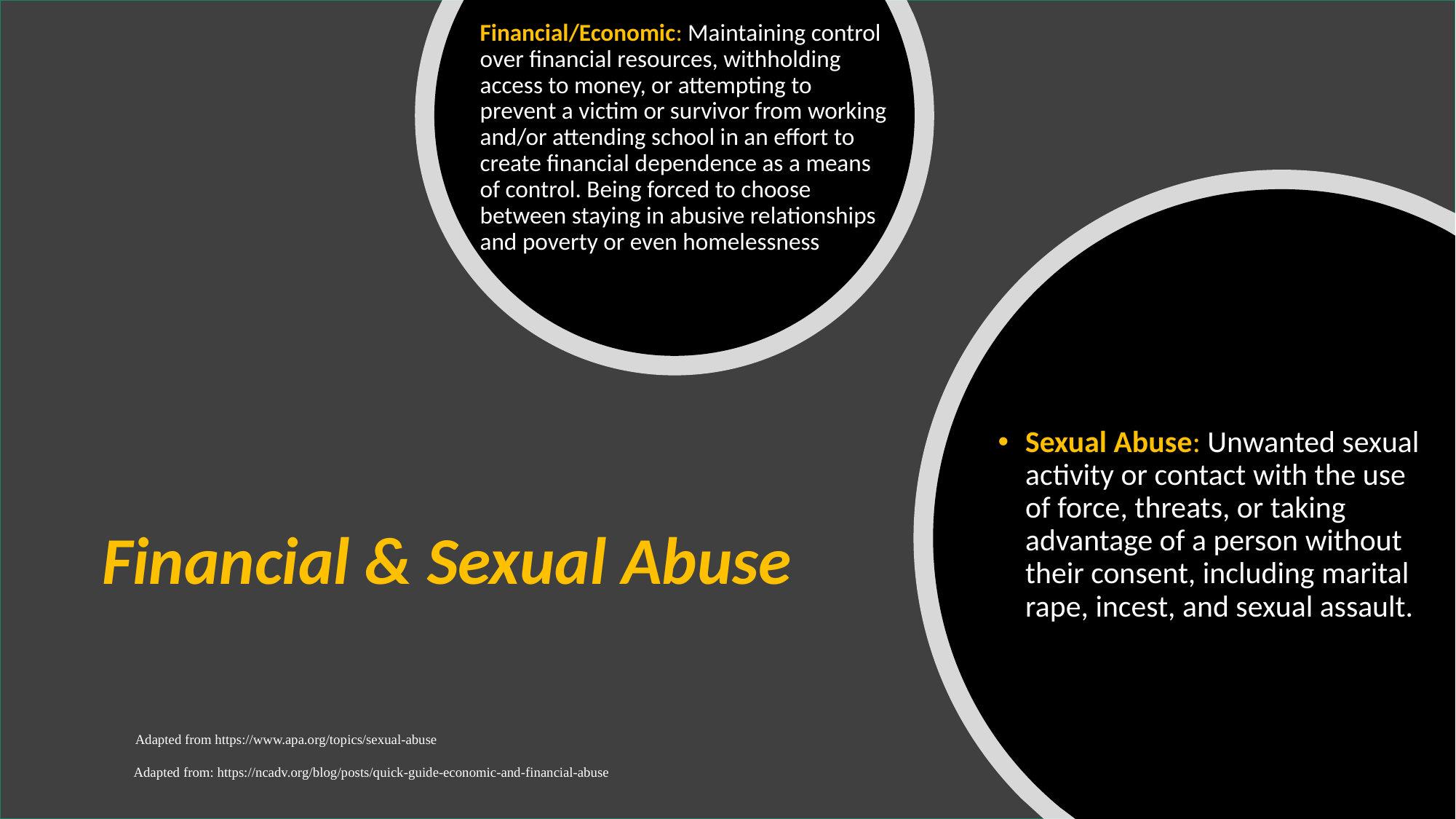

Financial/Economic: Maintaining control over financial resources, withholding access to money, or attempting to prevent a victim or survivor from working and/or attending school in an effort to create financial dependence as a means of control. Being forced to choose between staying in abusive relationships and poverty or even homelessness

Sexual Abuse: Unwanted sexual activity or contact with the use of force, threats, or taking advantage of a person without their consent, including marital rape, incest, and sexual assault.
# Financial & Sexual Abuse
Adapted from https://www.apa.org/topics/sexual-abuse
Adapted from: https://ncadv.org/blog/posts/quick-guide-economic-and-financial-abuse